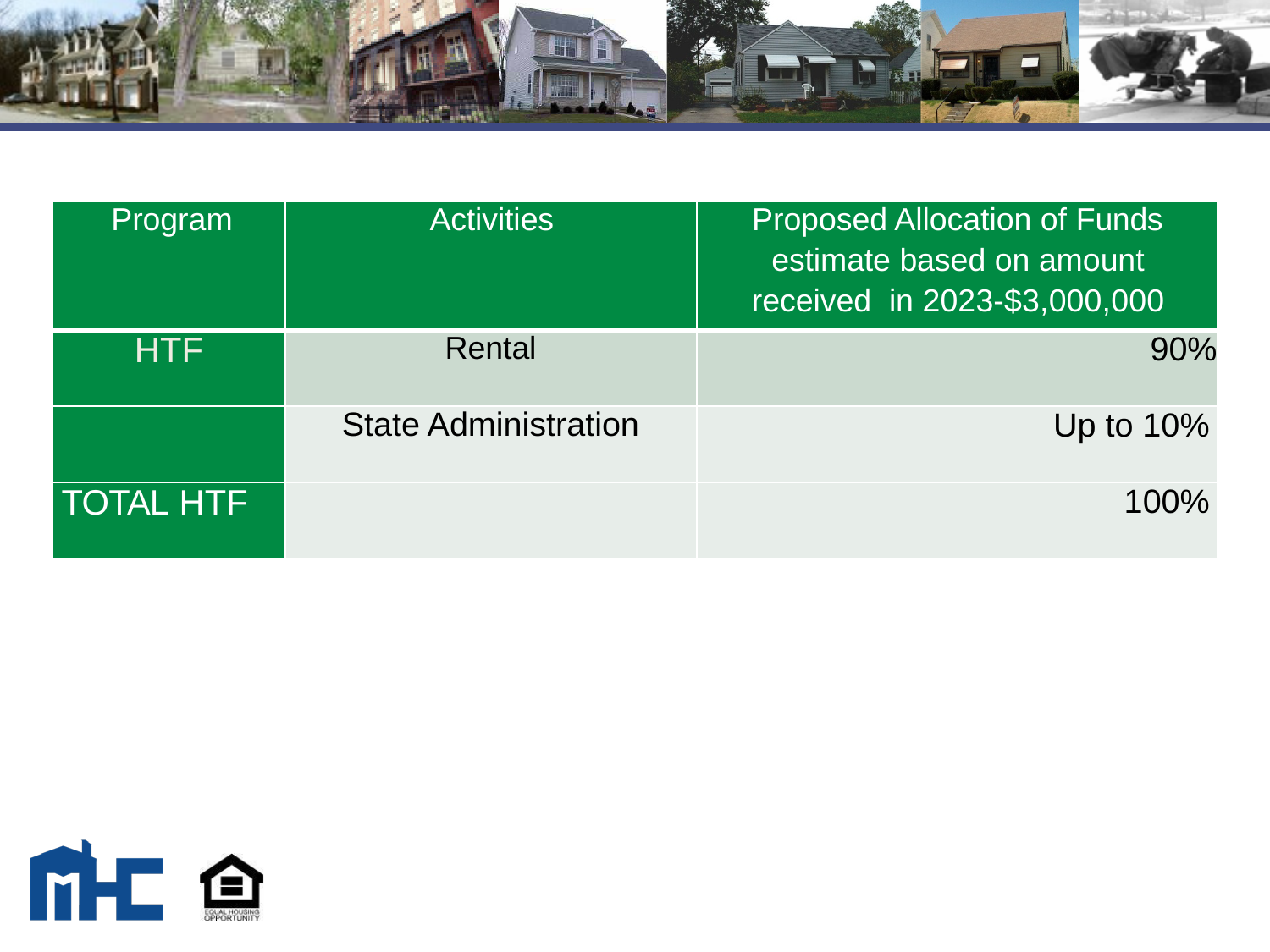

| Program | Activities | Proposed Allocation of Funds estimate based on amount received in 2023-$3,000,000 |
| --- | --- | --- |
| HTF | Rental | 90% |
|  | State Administration | Up to 10% |
| TOTAL HTF |  | 100% |